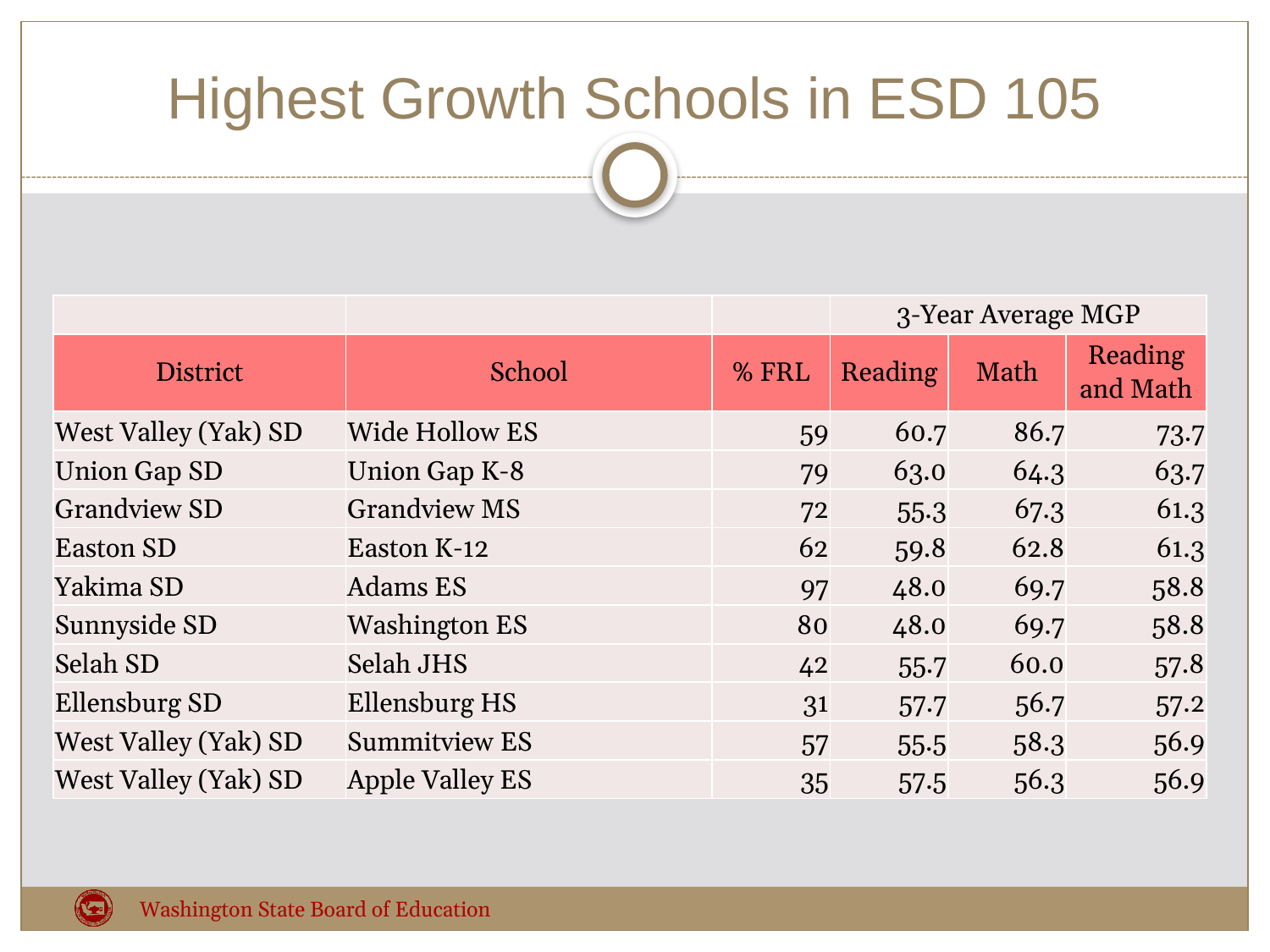

# Highest Growth Schools in ESD 105
|  |  |  | 3-Year Average MGP |  |  |
| --- | --- | --- | --- | --- | --- |
| District | School | % FRL | Reading | Math | Reading and Math |
| West Valley (Yak) SD | Wide Hollow ES | 59 | 60.7 | 86.7 | 73.7 |
| Union Gap SD | Union Gap K-8 | 79 | 63.0 | 64.3 | 63.7 |
| Grandview SD | Grandview MS | 72 | 55.3 | 67.3 | 61.3 |
| Easton SD | Easton K-12 | 62 | 59.8 | 62.8 | 61.3 |
| Yakima SD | Adams ES | 97 | 48.0 | 69.7 | 58.8 |
| Sunnyside SD | Washington ES | 80 | 48.0 | 69.7 | 58.8 |
| Selah SD | Selah JHS | 42 | 55.7 | 60.0 | 57.8 |
| Ellensburg SD | Ellensburg HS | 31 | 57.7 | 56.7 | 57.2 |
| West Valley (Yak) SD | Summitview ES | 57 | 55.5 | 58.3 | 56.9 |
| West Valley (Yak) SD | Apple Valley ES | 35 | 57.5 | 56.3 | 56.9 |
Washington State Board of Education